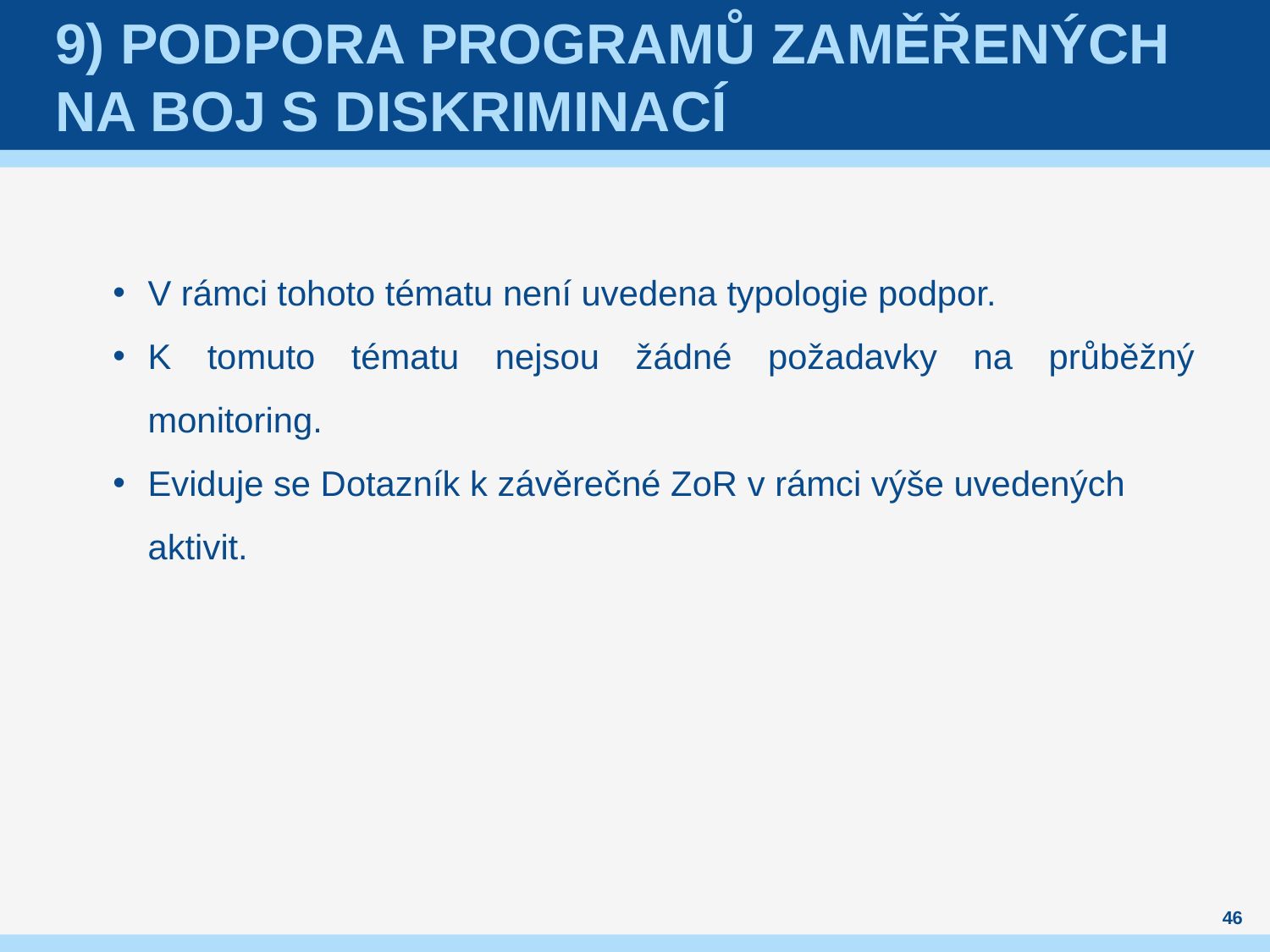

# 9) Podpora programů zaměřených na boj s diskriminací
V rámci tohoto tématu není uvedena typologie podpor.
K tomuto tématu nejsou žádné požadavky na průběžný monitoring.
Eviduje se Dotazník k závěrečné ZoR v rámci výše uvedených aktivit.
46